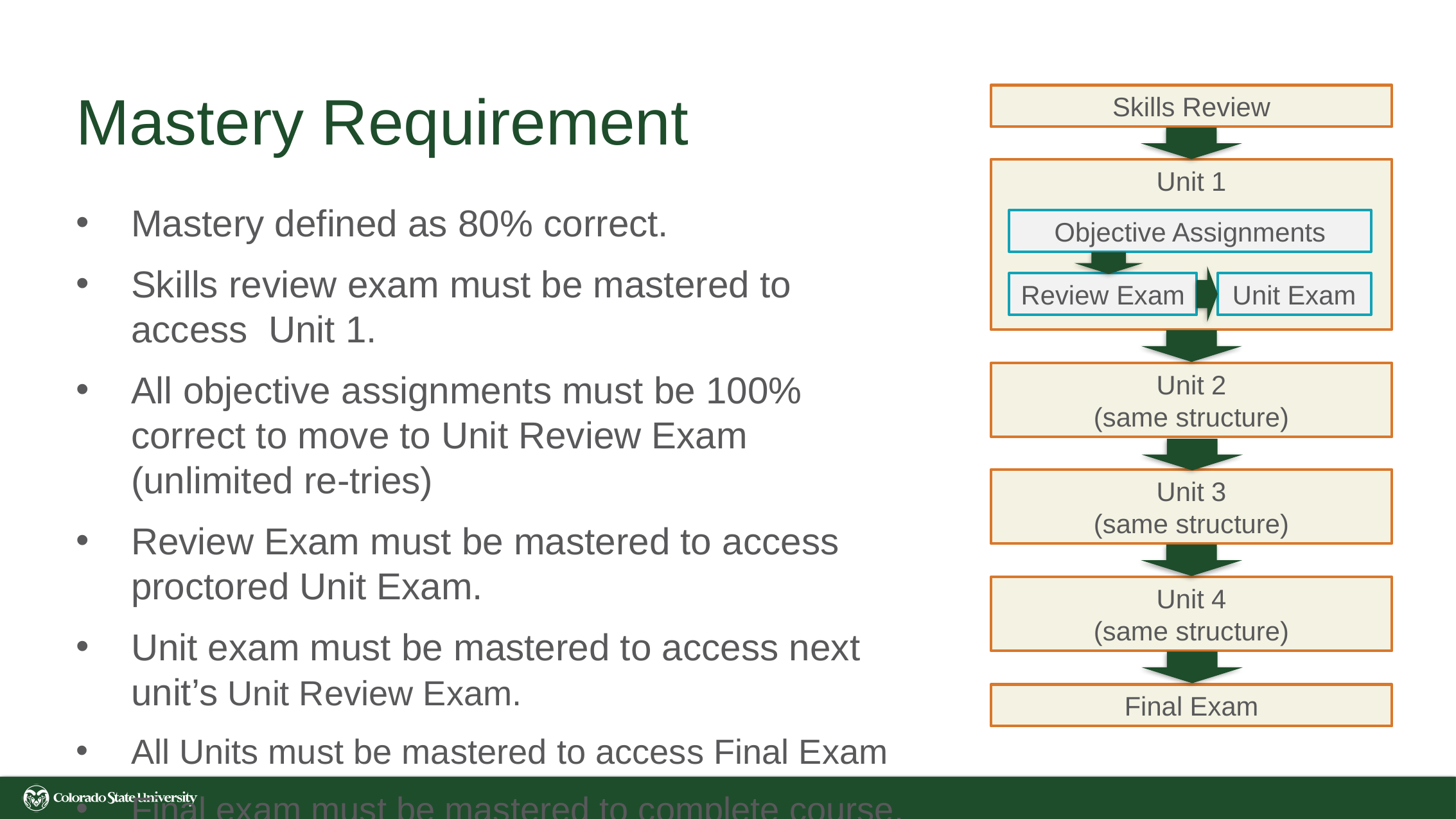

# Mastery Requirement
Skills Review

Unit 1

Mastery defined as 80% correct.
Skills review exam must be mastered to access  Unit 1.
All objective assignments must be 100% correct to move to Unit Review Exam (unlimited re-tries)
Review Exam must be mastered to access proctored Unit Exam.
Unit exam must be mastered to access next unit’s Unit Review Exam.
All Units must be mastered to access Final Exam
Final exam must be mastered to complete course.
Objective Assignments

Review Exam
Unit Exam

Unit 2
(same structure)

Unit 3
(same structure)

Unit 4
(same structure)

Final Exam